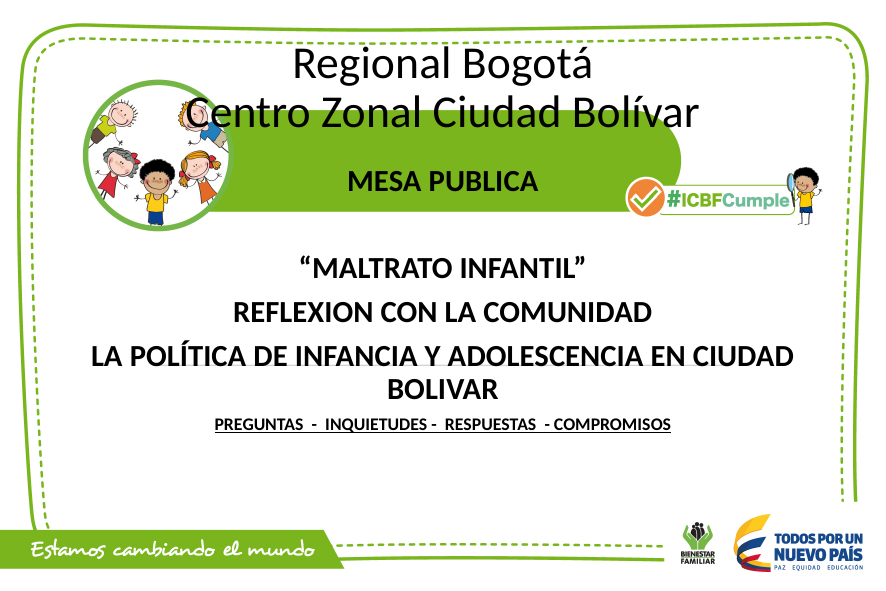

# Regional Bogotá Centro Zonal Ciudad Bolívar
MESA PUBLICA

“MALTRATO INFANTIL”
REFLEXION CON LA COMUNIDAD
LA POLÍTICA DE INFANCIA Y ADOLESCENCIA EN CIUDAD BOLIVAR

PREGUNTAS  -  INQUIETUDES -  RESPUESTAS  - COMPROMISOS